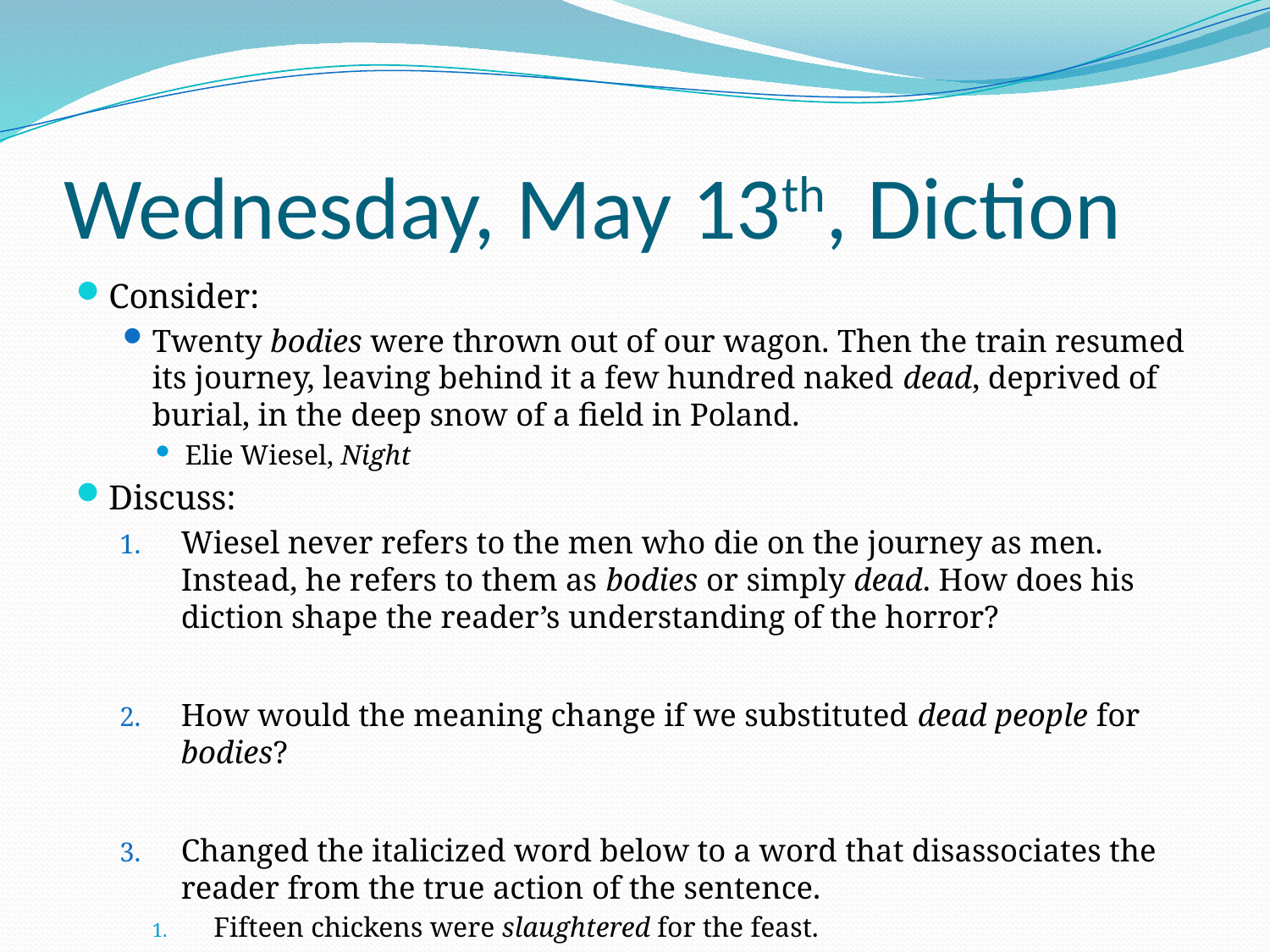

# Wednesday, May 13th, Diction
Consider:
Twenty bodies were thrown out of our wagon. Then the train resumed its journey, leaving behind it a few hundred naked dead, deprived of burial, in the deep snow of a field in Poland.
Elie Wiesel, Night
Discuss:
Wiesel never refers to the men who die on the journey as men. Instead, he refers to them as bodies or simply dead. How does his diction shape the reader’s understanding of the horror?

How would the meaning change if we substituted dead people for bodies?

Changed the italicized word below to a word that disassociates the reader from the true action of the sentence.
Fifteen chickens were slaughtered for the feast.